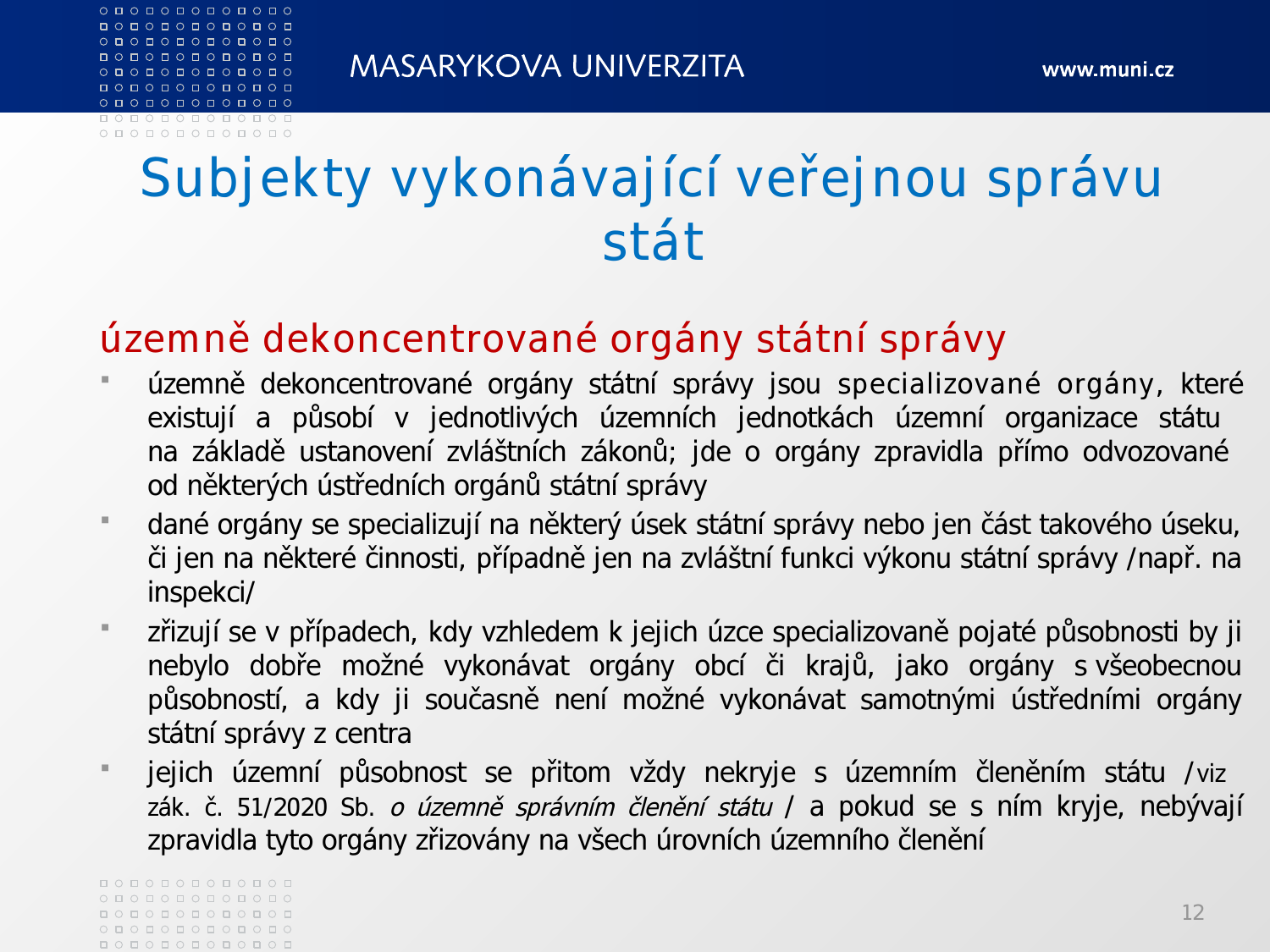

# Subjekty vykonávající veřejnou správu stát
územně dekoncentrované orgány státní správy
územně dekoncentrované orgány státní správy jsou specializované orgány, které existují a působí v jednotlivých územních jednotkách územní organizace státu
na základě ustanovení zvláštních zákonů; jde o orgány zpravidla přímo odvozované
od některých ústředních orgánů státní správy
dané orgány se specializují na některý úsek státní správy nebo jen část takového úseku, či jen na některé činnosti, případně jen na zvláštní funkci výkonu státní správy /např. na inspekci/
zřizují se v případech, kdy vzhledem k jejich úzce specializovaně pojaté působnosti by ji nebylo dobře možné vykonávat orgány obcí či krajů, jako orgány s všeobecnou působností, a kdy ji současně není možné vykonávat samotnými ústředními orgány státní správy z centra
jejich územní působnost se přitom vždy nekryje s územním členěním státu /viz
zák. č. 51/2020 Sb. o územně správním členění státu / a pokud se s ním kryje, nebývají zpravidla tyto orgány zřizovány na všech úrovních územního členění

12